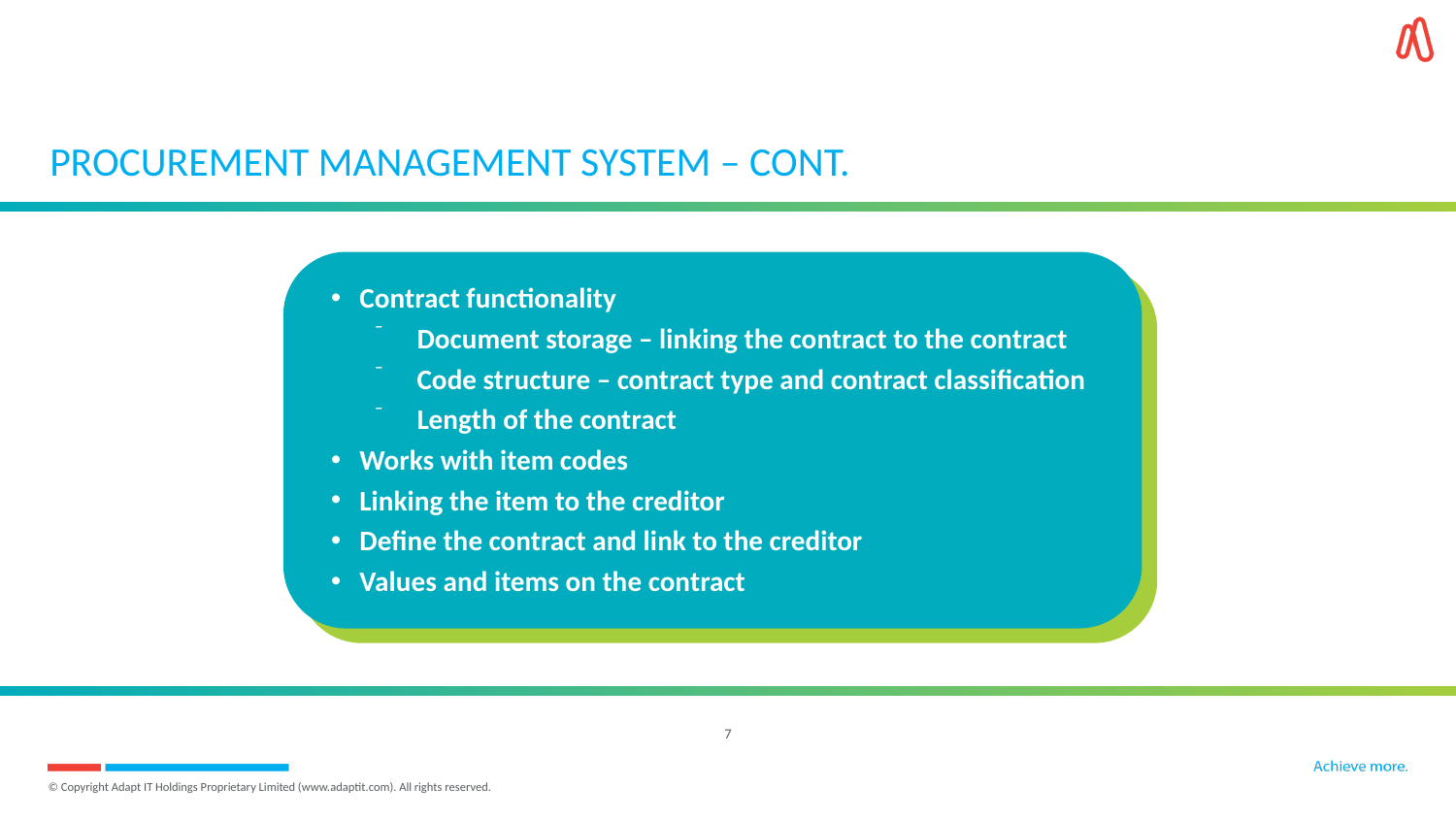

# PROCUREMENT MANAGEMENT SYSTEM – CONT.

Contract functionality
Document storage – linking the contract to the contract
Code structure – contract type and contract classification
Length of the contract
Works with item codes
Linking the item to the creditor
Define the contract and link to the creditor
Values and items on the contract